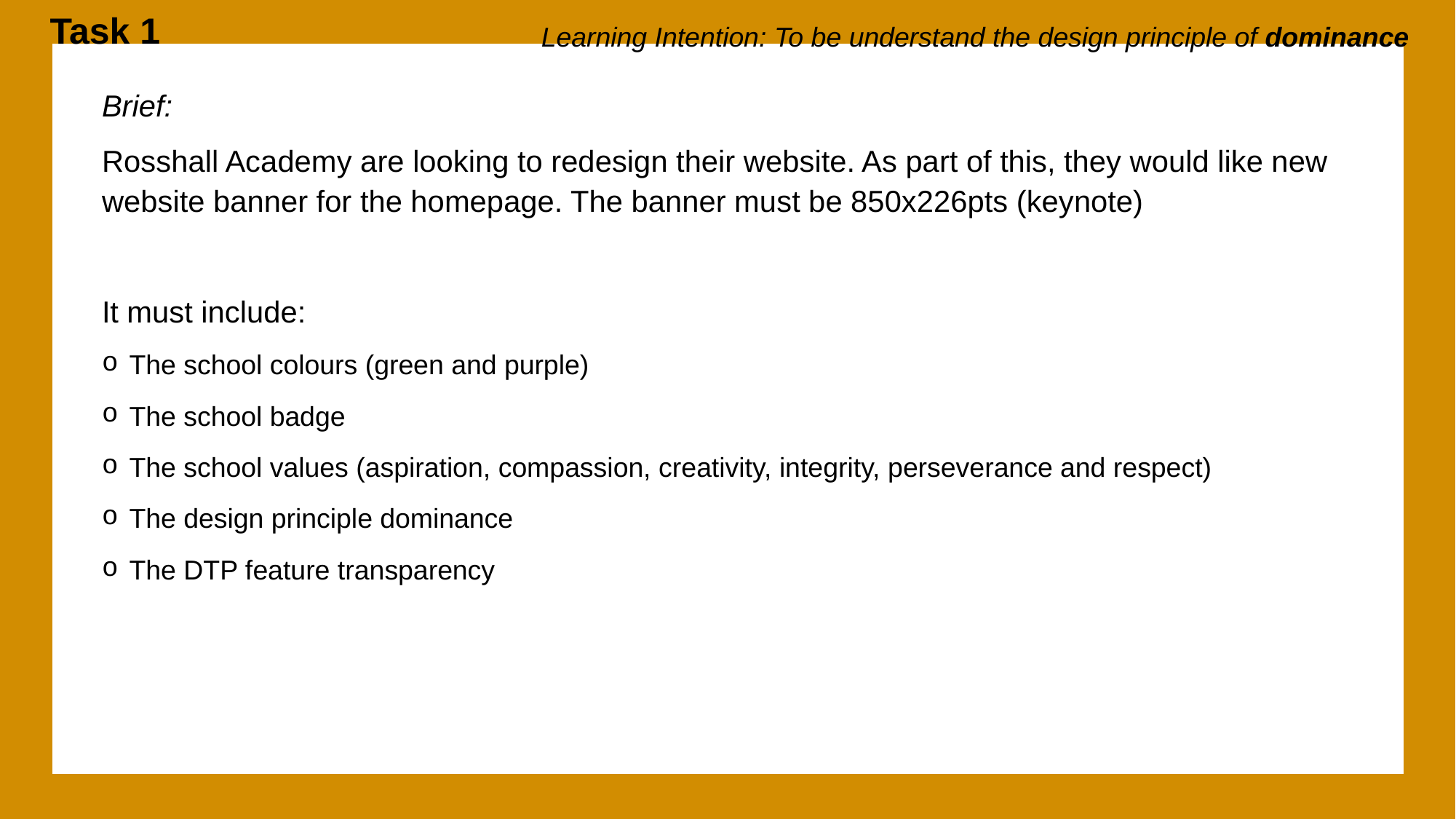

Task 1
Learning Intention: To be understand the design principle of dominance

Brief:
Rosshall Academy are looking to redesign their website. As part of this, they would like new website banner for the homepage. The banner must be 850x226pts (keynote)

It must include:
The school colours (green and purple)
The school badge
The school values (aspiration, compassion, creativity, integrity, perseverance and respect)
The design principle dominance
The DTP feature transparency